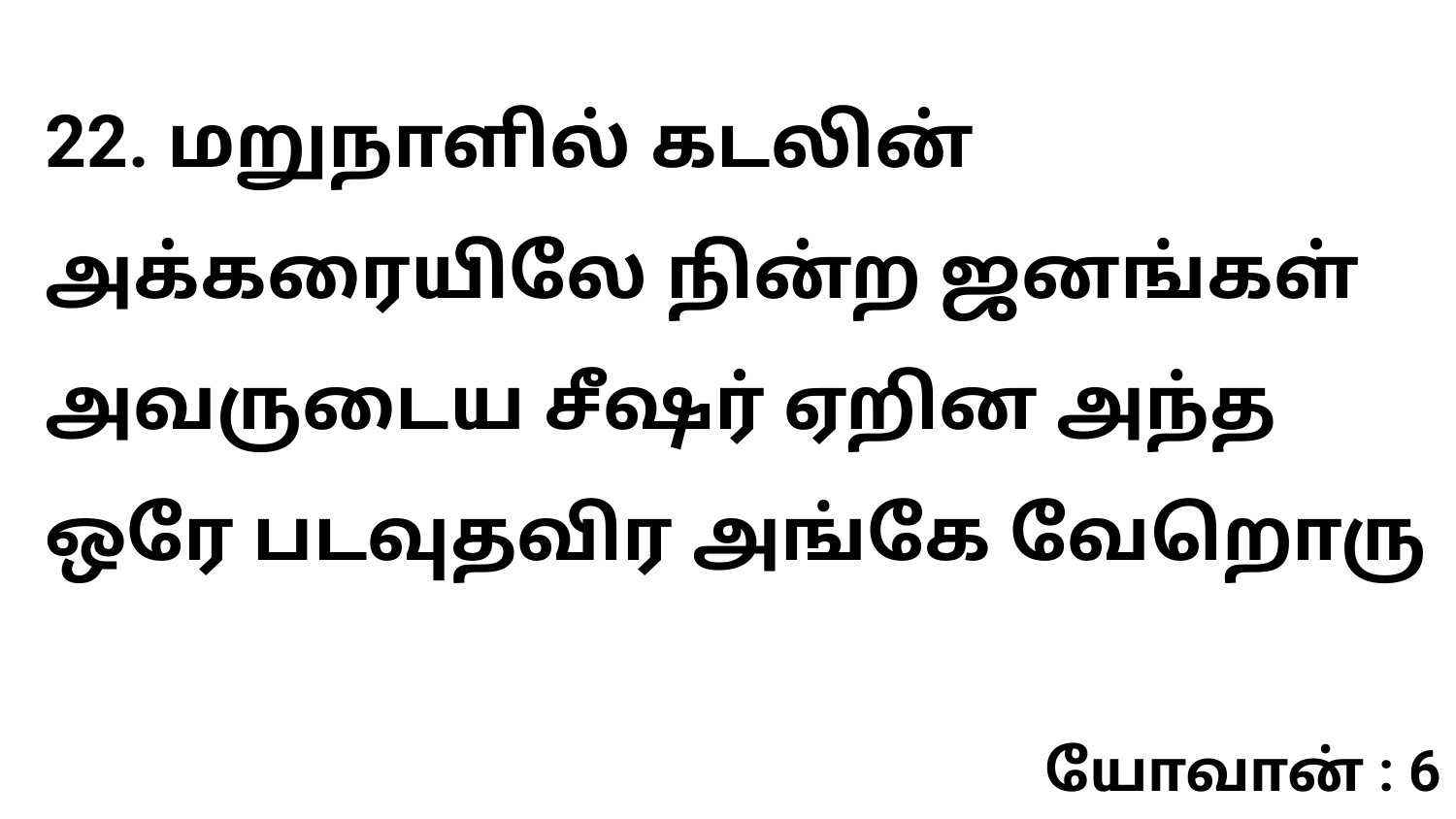

22. மறுநாளில் கடலின் அக்கரையிலே நின்ற ஜனங்கள் அவருடைய சீஷர் ஏறின அந்த ஒரே படவுதவிர அங்கே வேறொரு
யோவான் : 6